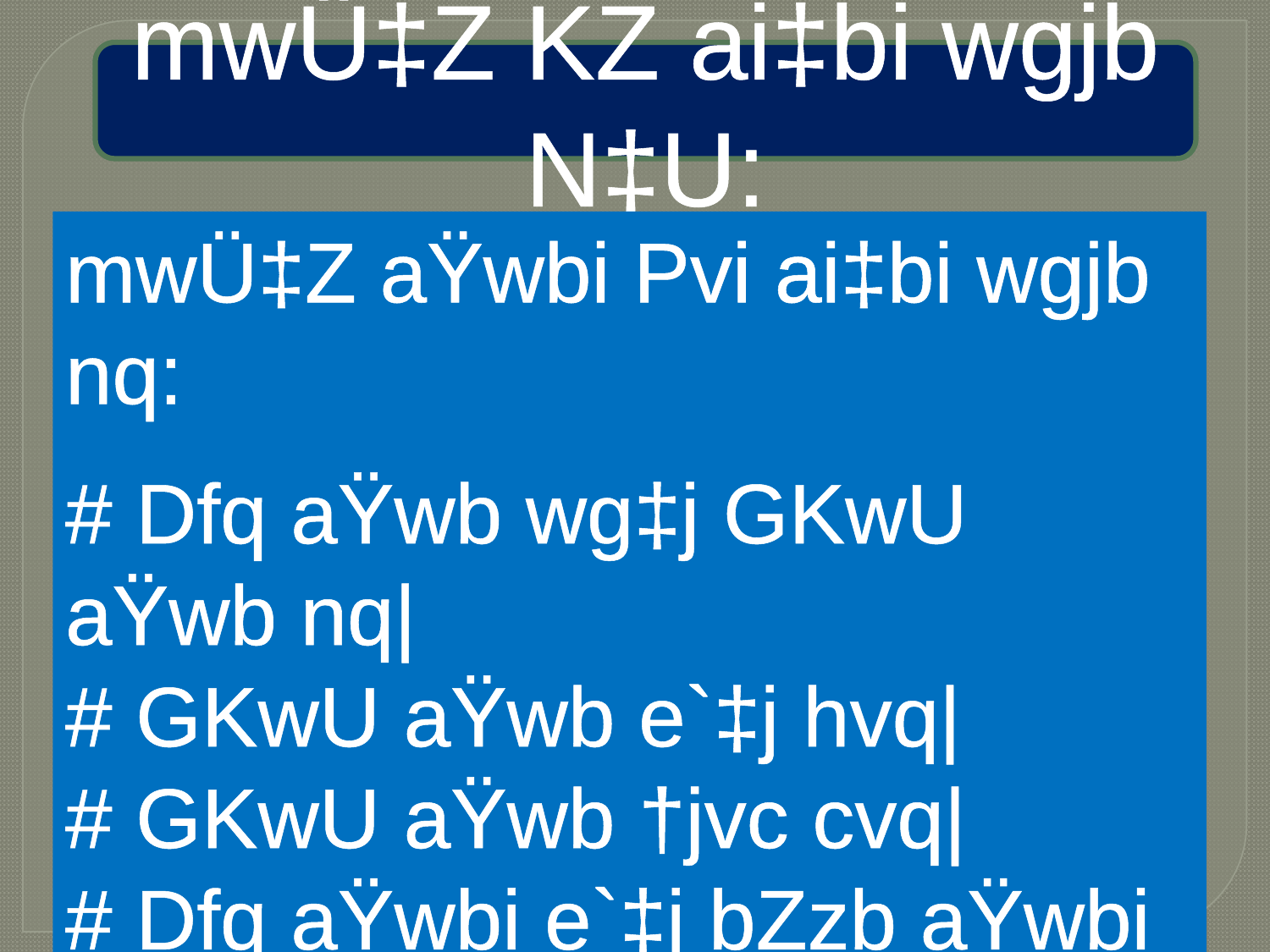

mwÜ‡Z KZ ai‡bi wgjb N‡U:
mwÜ‡Z aŸwbi Pvi ai‡bi wgjb nq:

# Dfq aŸwb wg‡j GKwU aŸwb nq|
# GKwU aŸwb e`‡j hvq|
# GKwU aŸwb †jvc cvq|
# Dfq aŸwbi e`‡j bZzb aŸwbi m„wó nq|